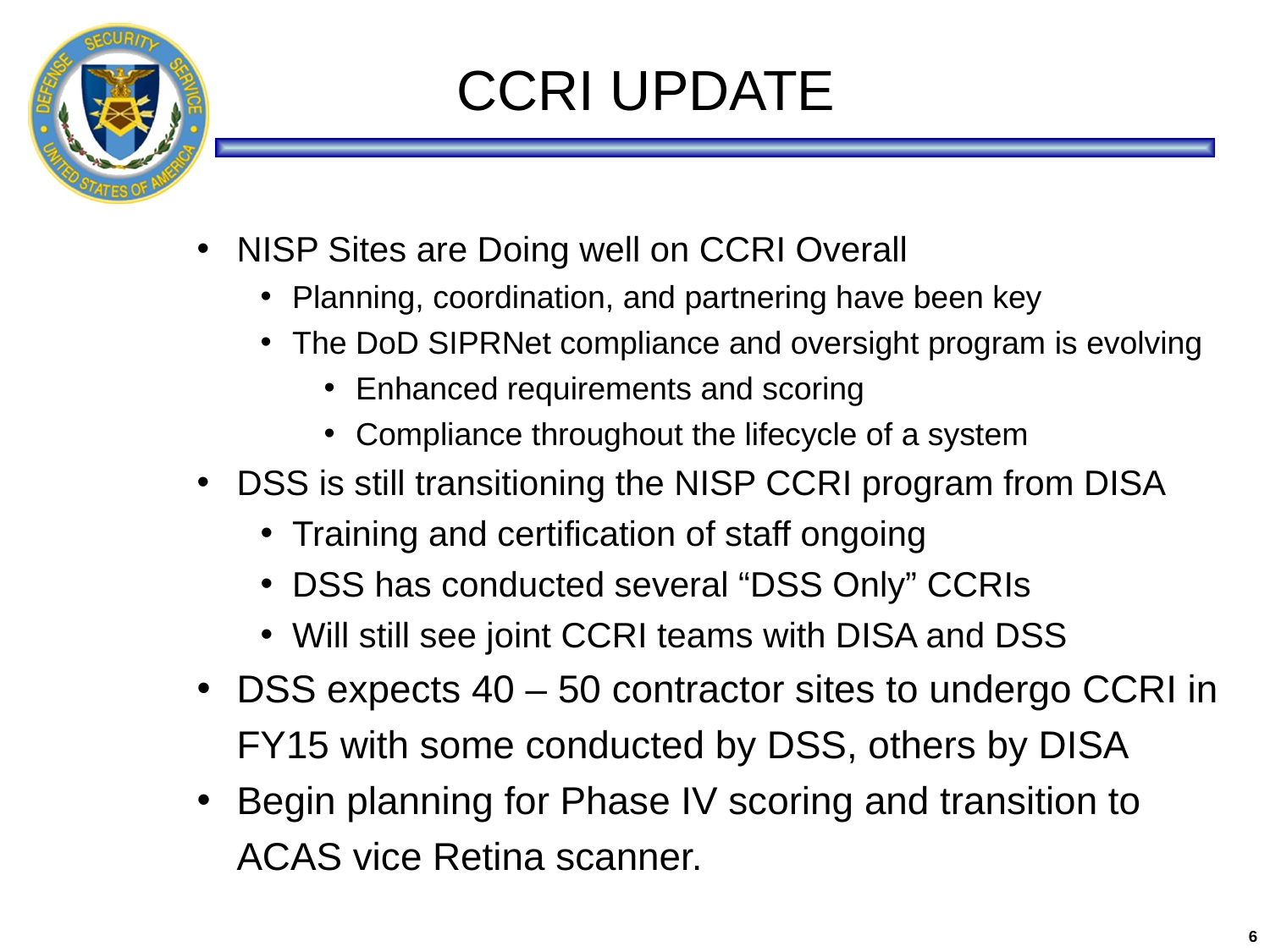

CCRI UPDATE
NISP Sites are Doing well on CCRI Overall
Planning, coordination, and partnering have been key
The DoD SIPRNet compliance and oversight program is evolving
Enhanced requirements and scoring
Compliance throughout the lifecycle of a system
DSS is still transitioning the NISP CCRI program from DISA
Training and certification of staff ongoing
DSS has conducted several “DSS Only” CCRIs
Will still see joint CCRI teams with DISA and DSS
DSS expects 40 – 50 contractor sites to undergo CCRI in FY15 with some conducted by DSS, others by DISA
Begin planning for Phase IV scoring and transition to ACAS vice Retina scanner.